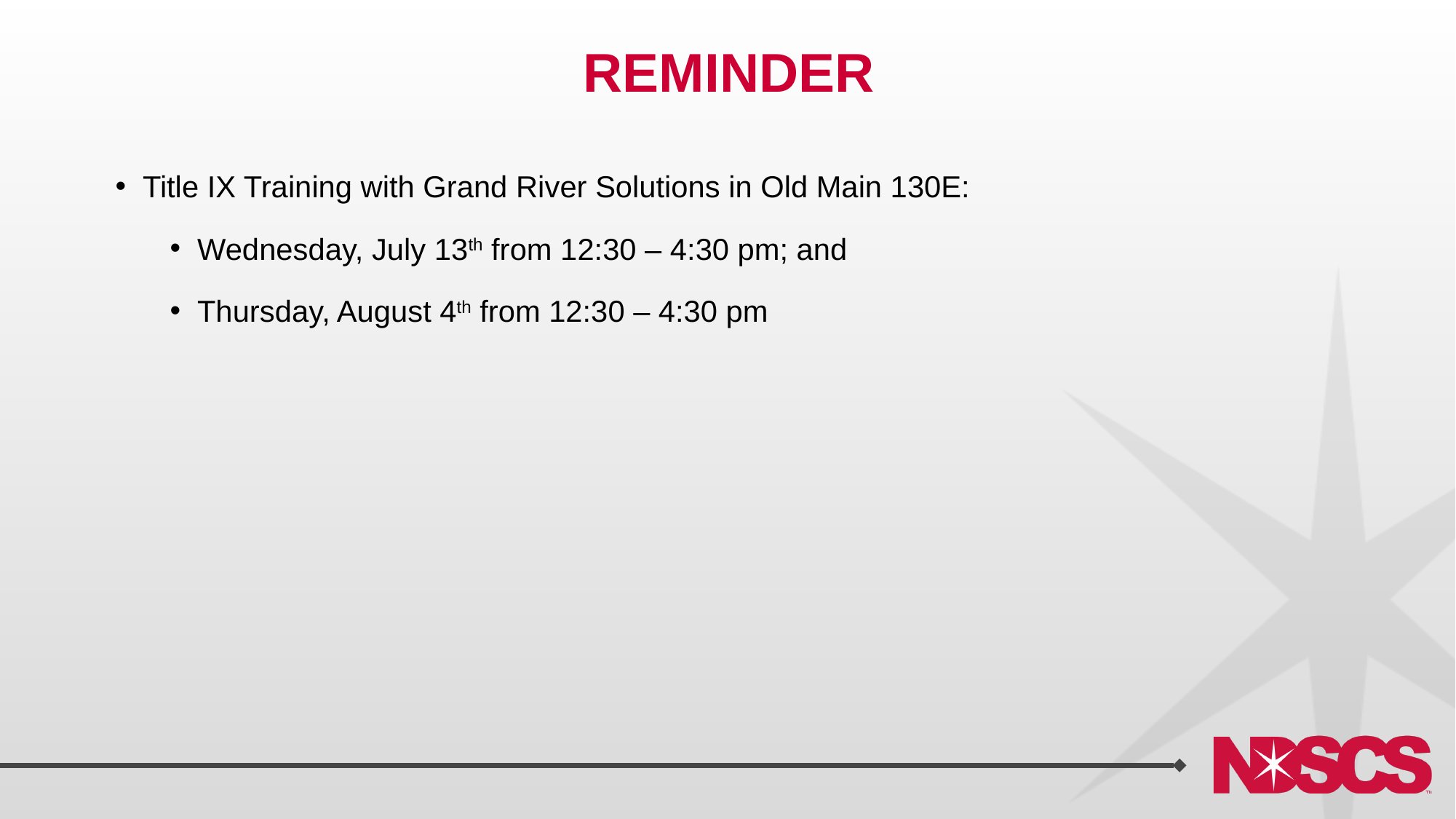

# reminder
Title IX Training with Grand River Solutions in Old Main 130E:
Wednesday, July 13th from 12:30 – 4:30 pm; and
Thursday, August 4th from 12:30 – 4:30 pm